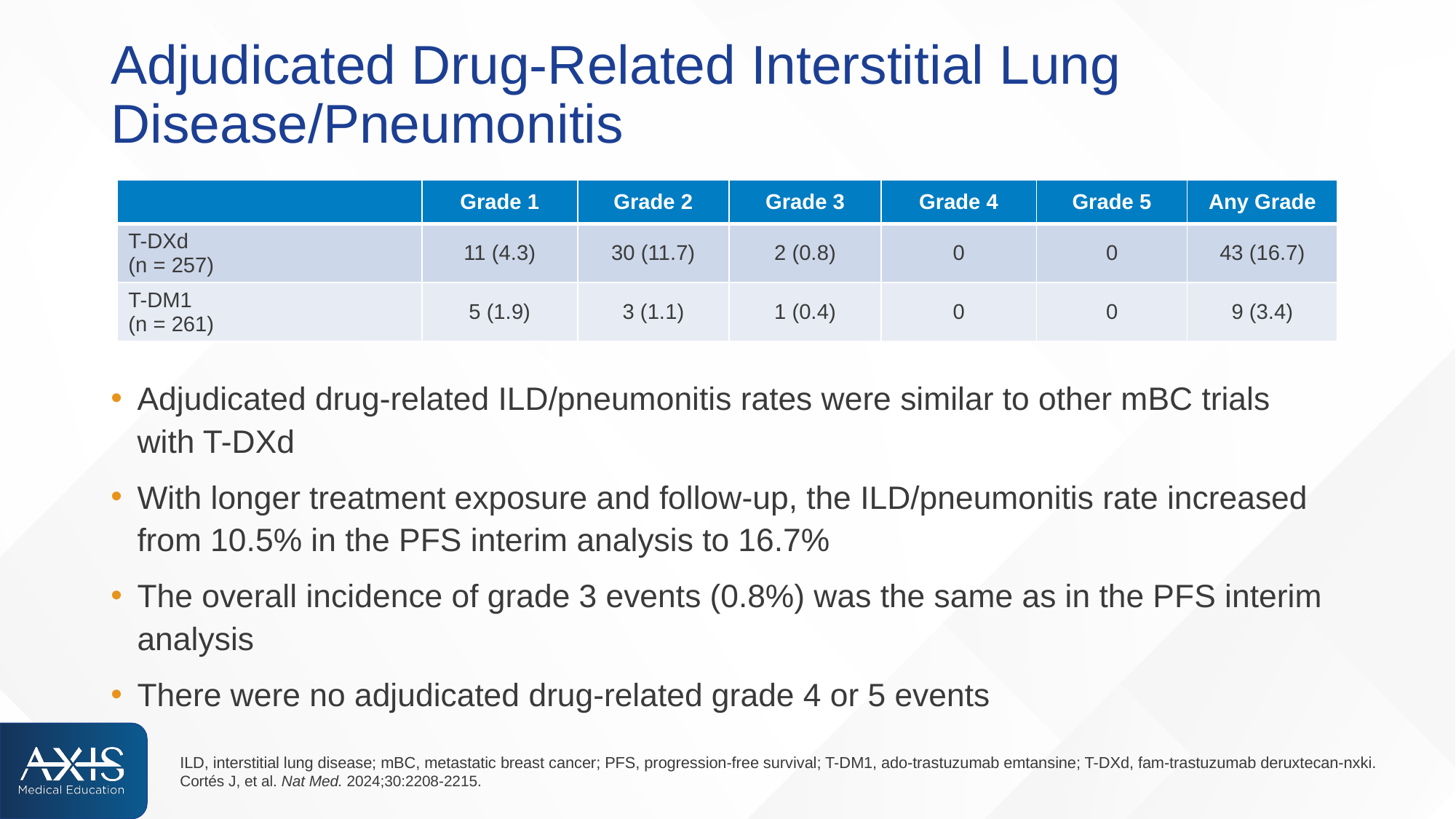

# Adjudicated Drug-Related Interstitial Lung Disease/Pneumonitis
|  | Grade 1 | Grade 2 | Grade 3 | Grade 4 | Grade 5 | Any Grade |
| --- | --- | --- | --- | --- | --- | --- |
| T-DXd (n = 257) | 11 (4.3) | 30 (11.7) | 2 (0.8) | 0 | 0 | 43 (16.7) |
| T-DM1 (n = 261) | 5 (1.9) | 3 (1.1) | 1 (0.4) | 0 | 0 | 9 (3.4) |
Adjudicated drug-related ILD/pneumonitis rates were similar to other mBC trials
with T-DXd
With longer treatment exposure and follow-up, the ILD/pneumonitis rate increased from 10.5% in the PFS interim analysis to 16.7%
The overall incidence of grade 3 events (0.8%) was the same as in the PFS interim analysis
There were no adjudicated drug-related grade 4 or 5 events
ILD, interstitial lung disease; mBC, metastatic breast cancer; PFS, progression-free survival; T-DM1, ado-trastuzumab emtansine; T-DXd, fam-trastuzumab deruxtecan-nxki.
Cortés J, et al. Nat Med. 2024;30:2208-2215.